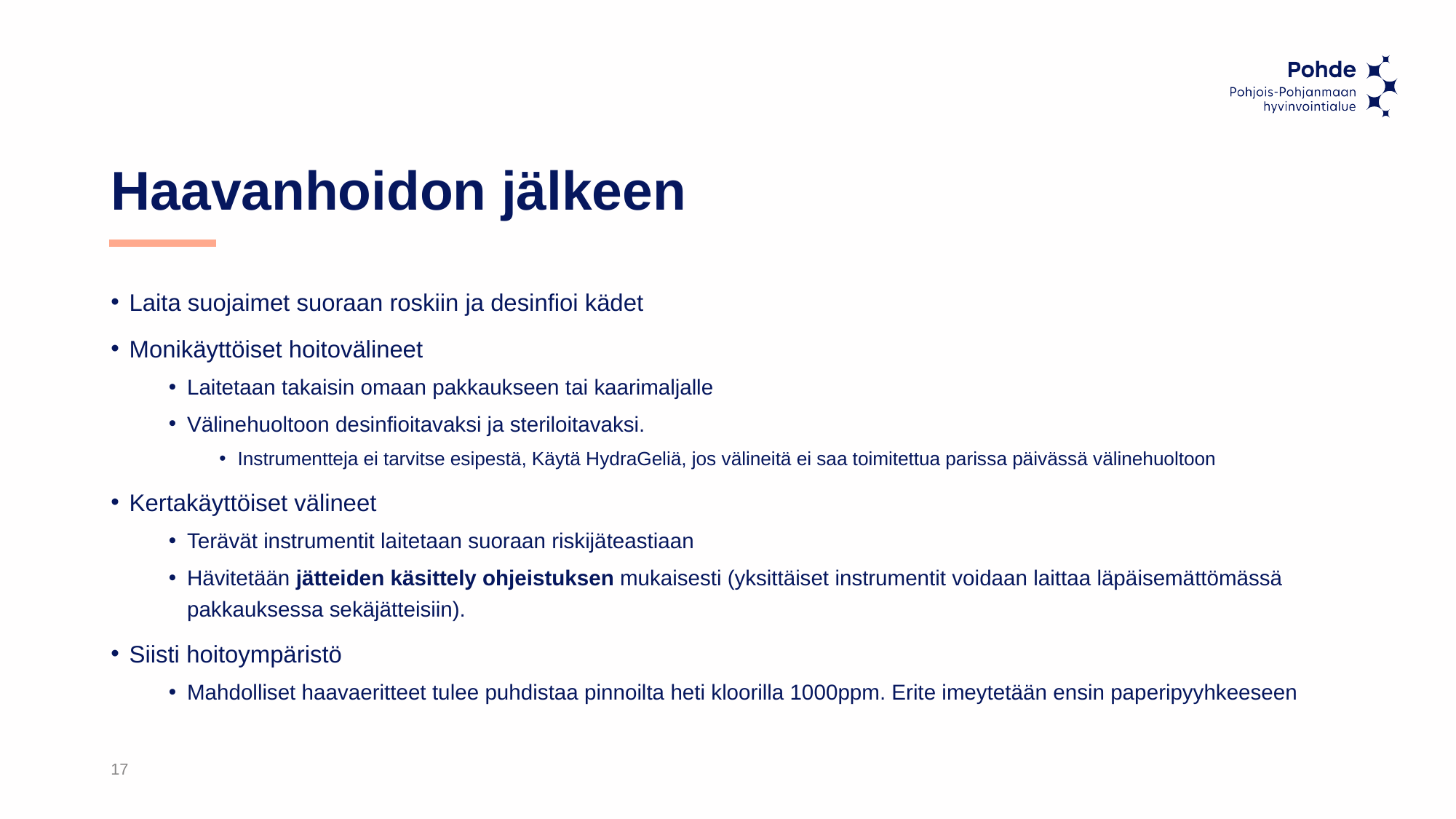

# Haavanhoidon jälkeen
Laita suojaimet suoraan roskiin ja desinfioi kädet
Monikäyttöiset hoitovälineet
Laitetaan takaisin omaan pakkaukseen tai kaarimaljalle
Välinehuoltoon desinfioitavaksi ja steriloitavaksi.
Instrumentteja ei tarvitse esipestä, Käytä HydraGeliä, jos välineitä ei saa toimitettua parissa päivässä välinehuoltoon
Kertakäyttöiset välineet
Terävät instrumentit laitetaan suoraan riskijäteastiaan
Hävitetään jätteiden käsittely ohjeistuksen mukaisesti (yksittäiset instrumentit voidaan laittaa läpäisemättömässä pakkauksessa sekäjätteisiin).
Siisti hoitoympäristö
Mahdolliset haavaeritteet tulee puhdistaa pinnoilta heti kloorilla 1000ppm. Erite imeytetään ensin paperipyyhkeeseen

17